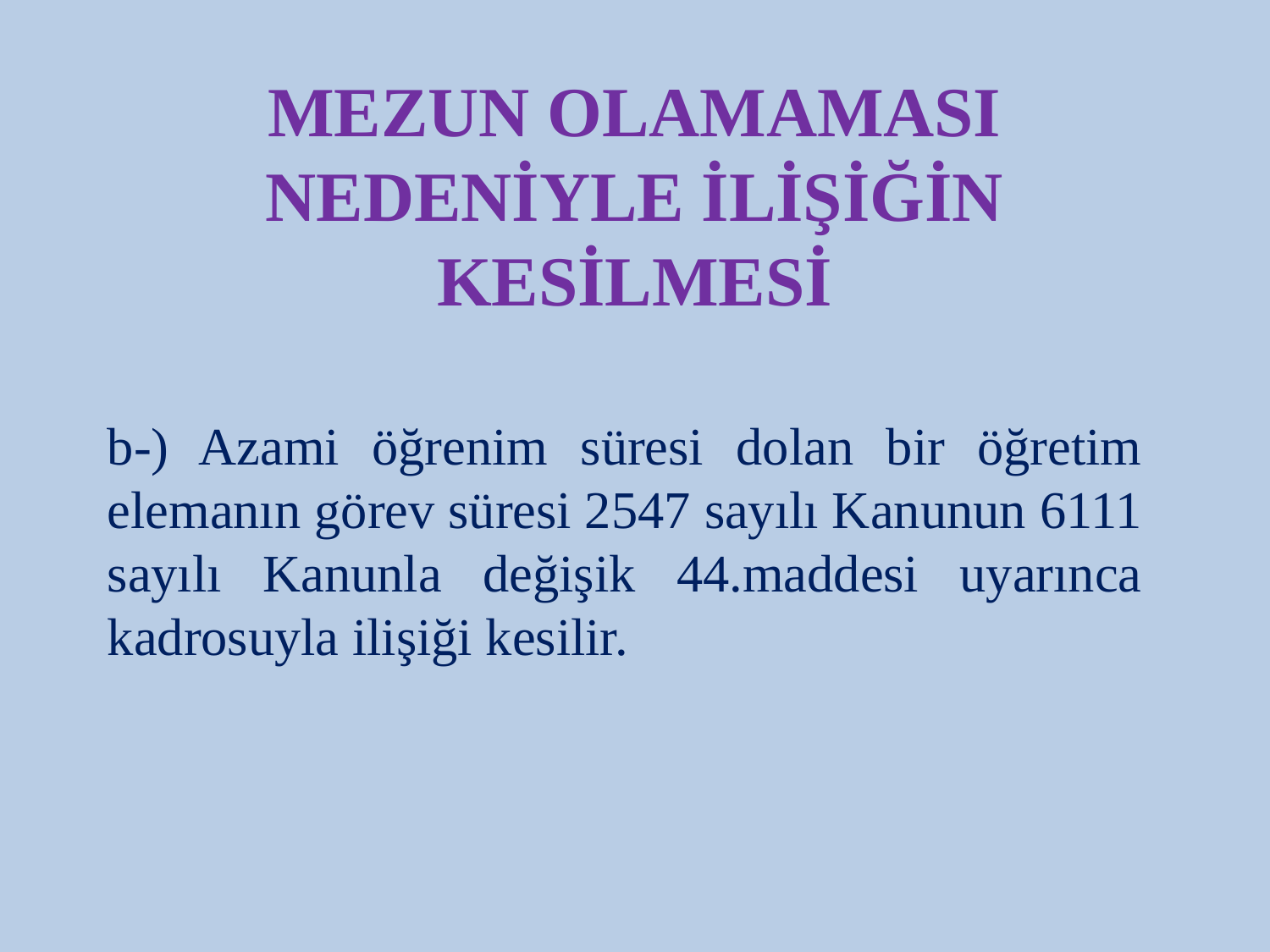

# MEZUN OLAMAMASI NEDENİYLE İLİŞİĞİN KESİLMESİ
b-) Azami öğrenim süresi dolan bir öğretim elemanın görev süresi 2547 sayılı Kanunun 6111 sayılı Kanunla değişik 44.maddesi uyarınca kadrosuyla ilişiği kesilir.